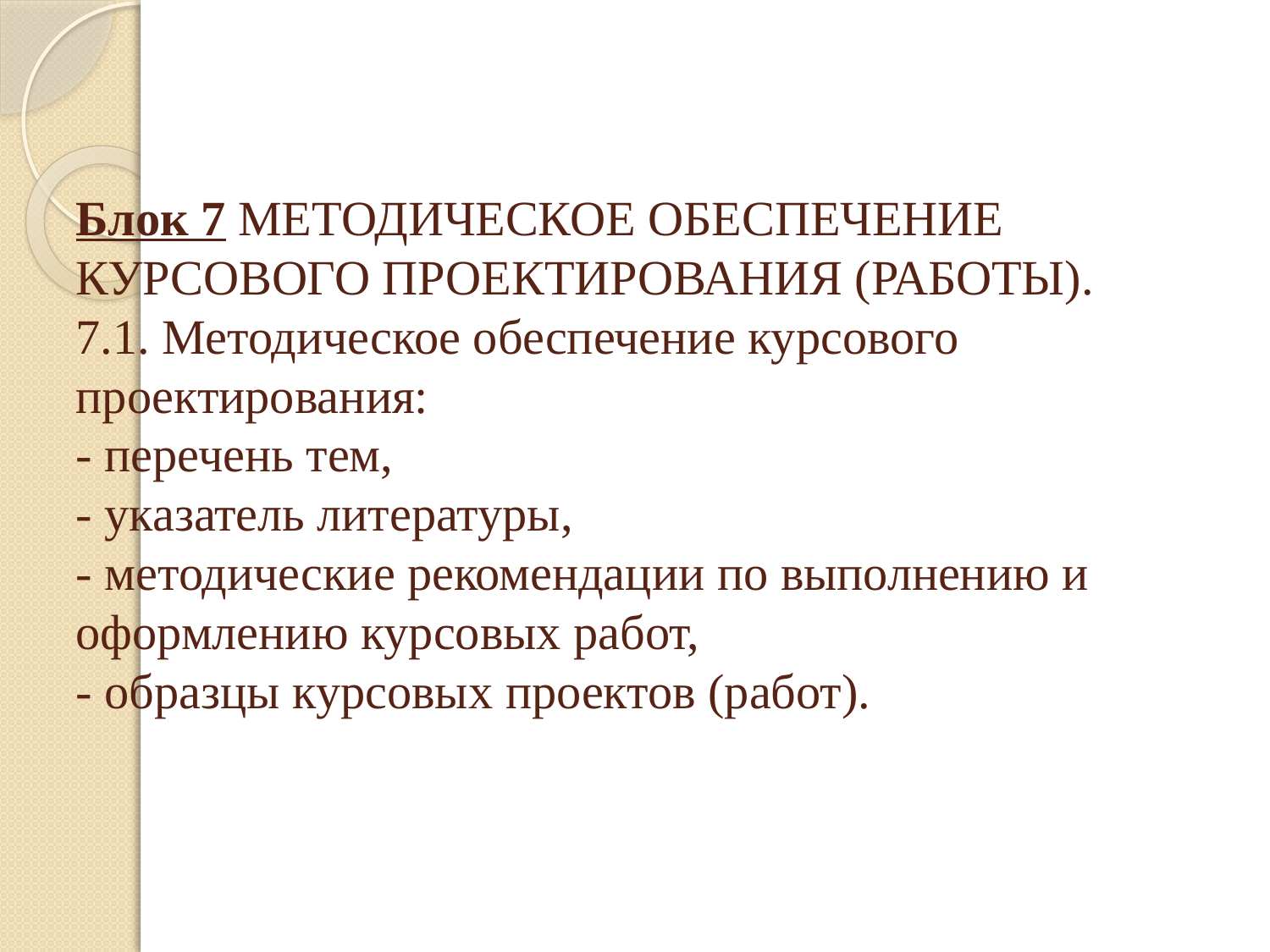

# Блок 7 МЕТОДИЧЕСКОЕ ОБЕСПЕЧЕНИЕ КУРСОВОГО ПРОЕКТИРОВАНИЯ (РАБОТЫ). 7.1. Методическое обеспечение курсового проектирования: - перечень тем, - указатель литературы, - методические рекомендации по выполнению и оформлению курсовых работ, - образцы курсовых проектов (работ).